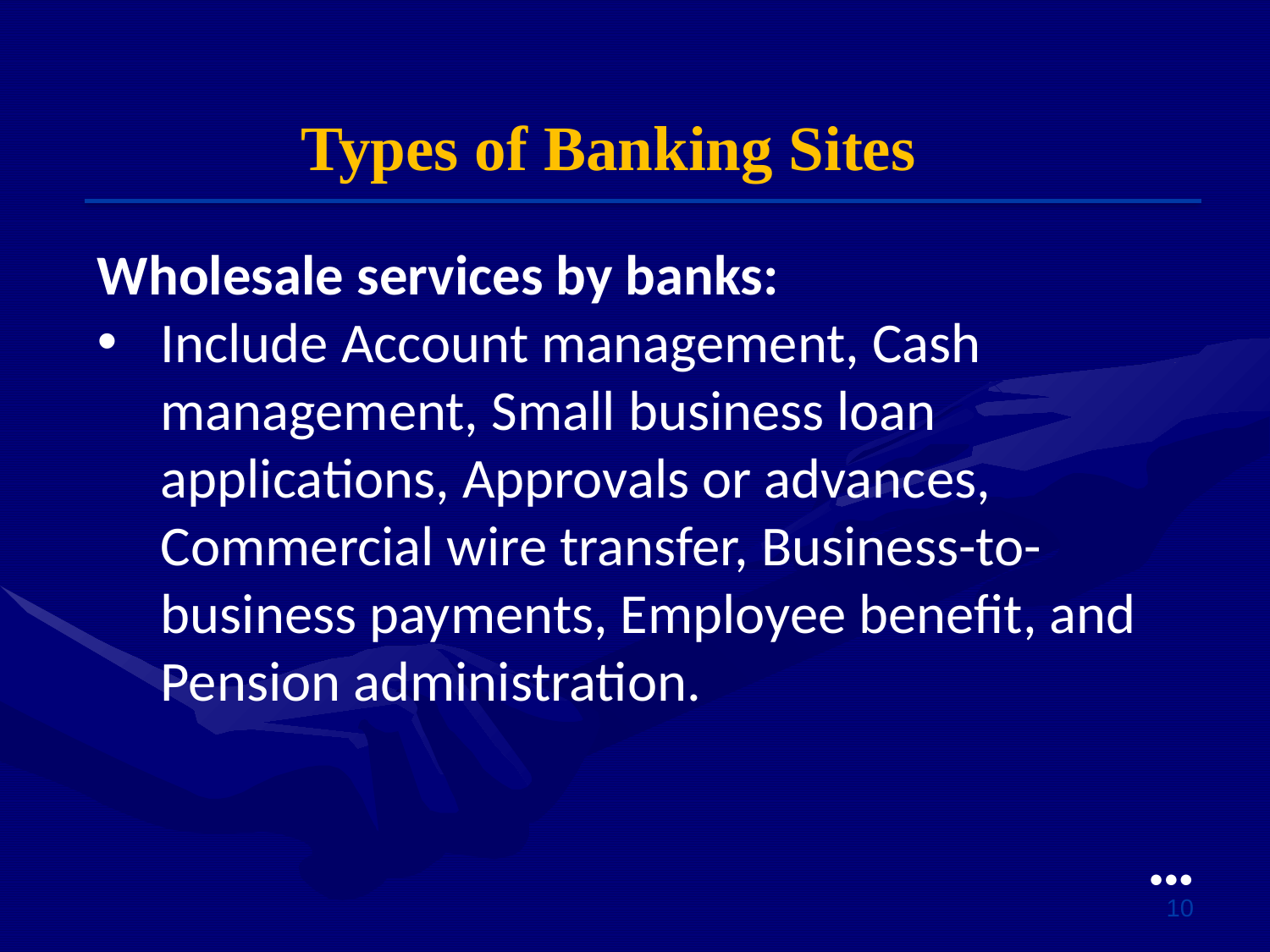

Types of Banking Sites
Wholesale services by banks:
Include Account management, Cash management, Small business loan applications, Approvals or advances, Commercial wire transfer, Business-to-business payments, Employee benefit, and Pension administration.
●●●
10